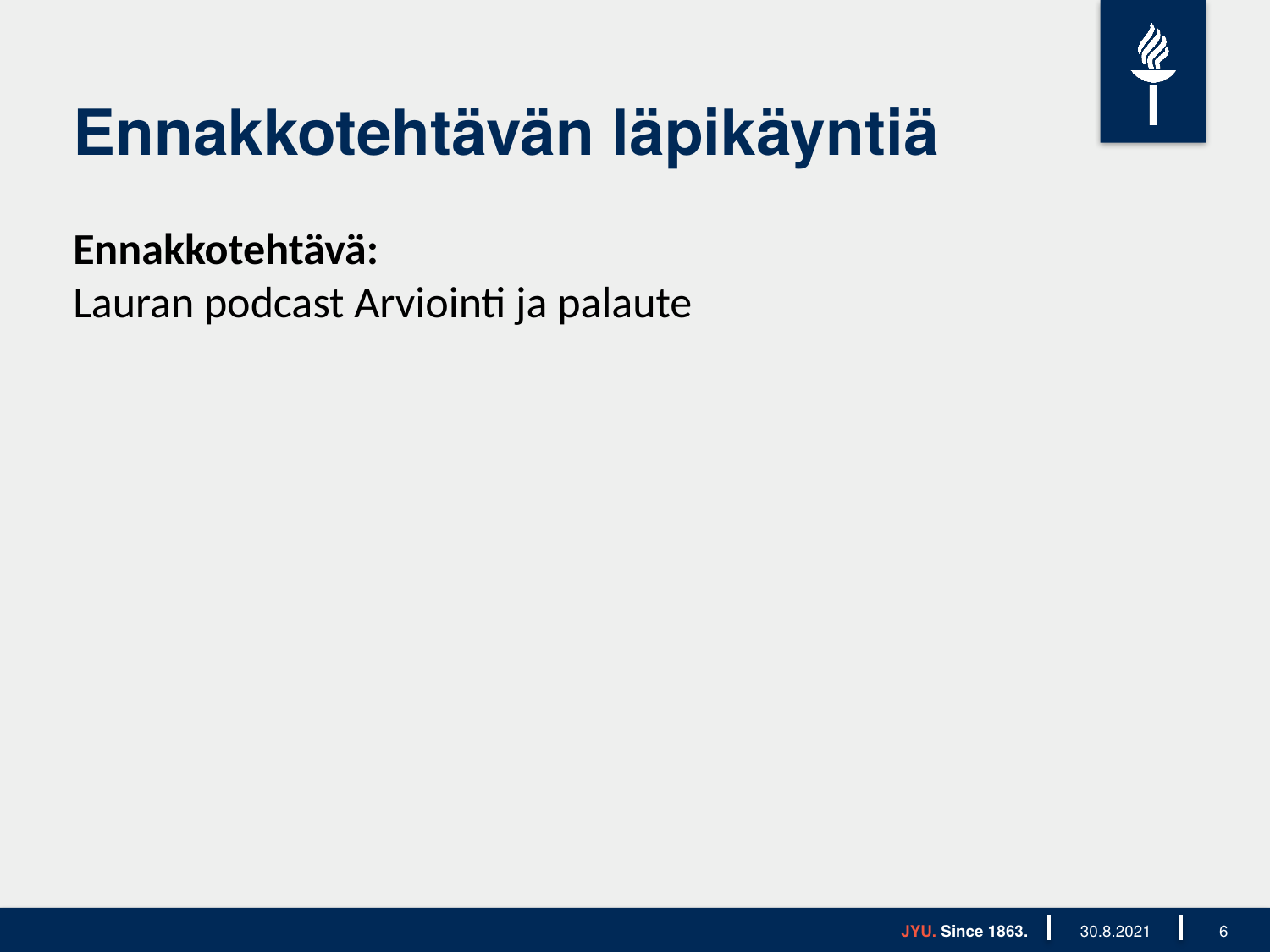

# Ennakkotehtävän läpikäyntiä
Ennakkotehtävä:
Lauran podcast Arviointi ja palaute
JYU. Since 1863.
30.8.2021
6